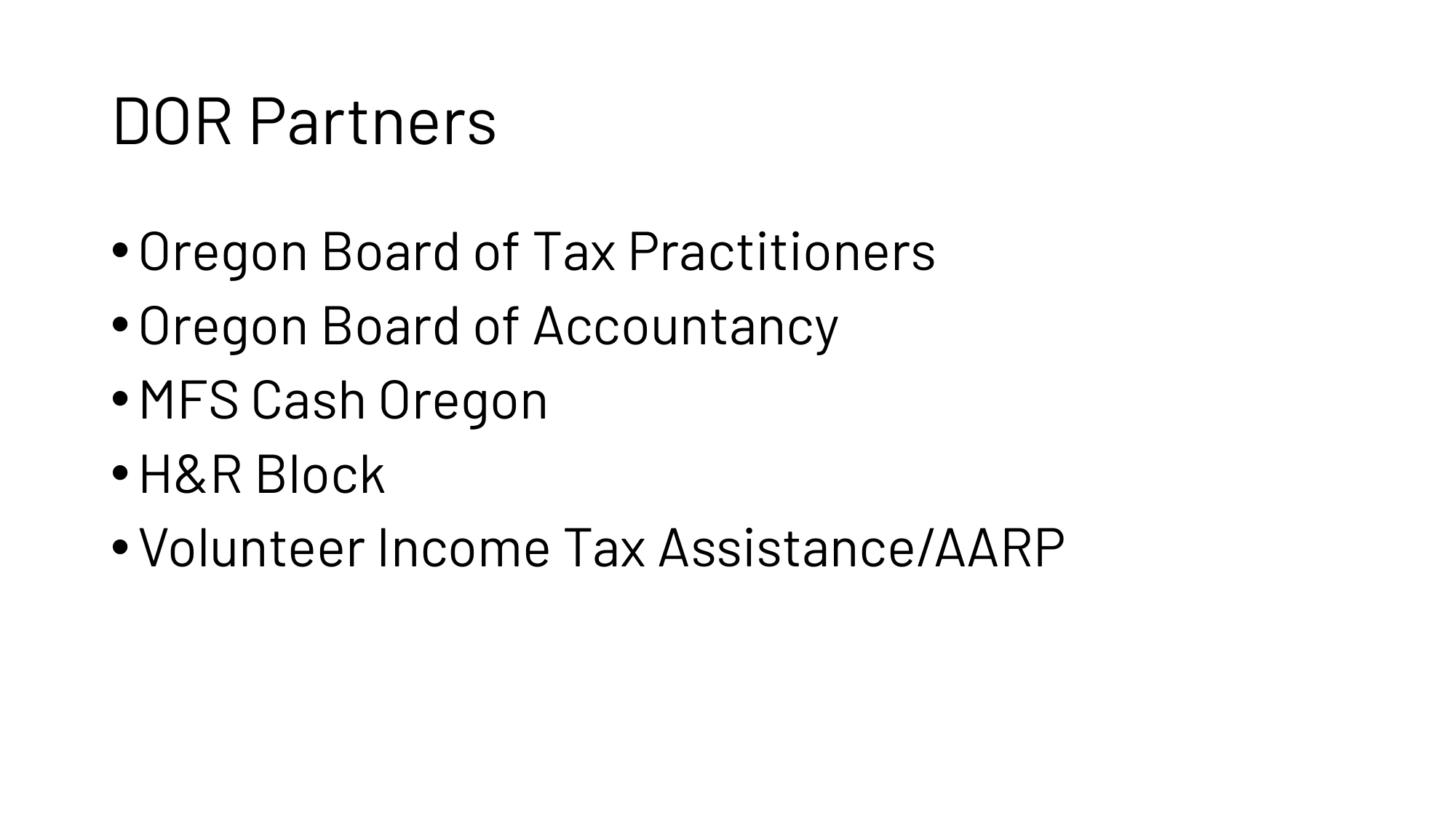

# DOR Partners
Oregon Board of Tax Practitioners
Oregon Board of Accountancy
MFS Cash Oregon
H&R Block
Volunteer Income Tax Assistance/AARP